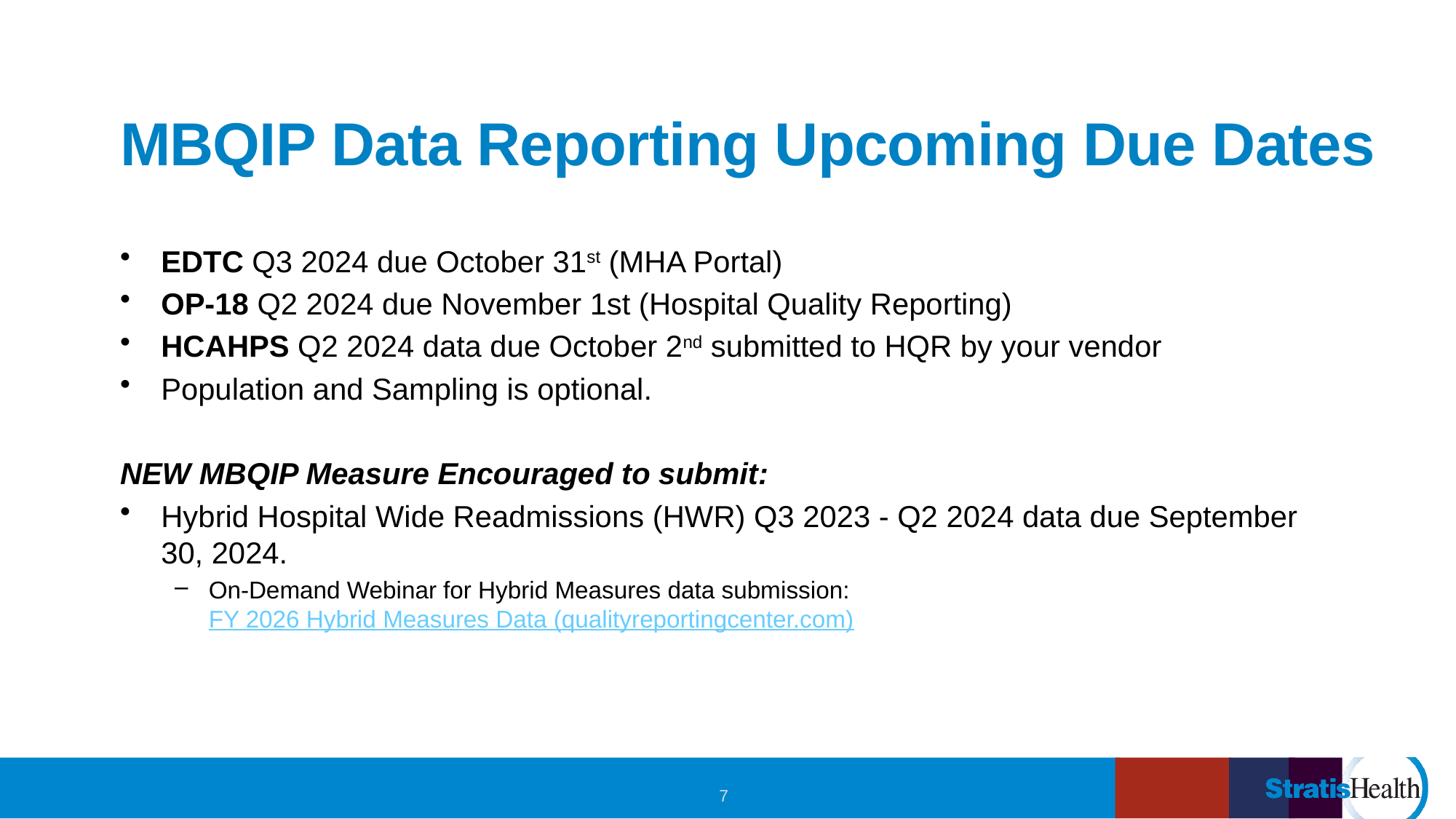

# MBQIP Data Reporting Upcoming Due Dates
EDTC Q3 2024 due October 31st (MHA Portal)
OP-18 Q2 2024 due November 1st (Hospital Quality Reporting)
HCAHPS Q2 2024 data due October 2nd submitted to HQR by your vendor
Population and Sampling is optional.

NEW MBQIP Measure Encouraged to submit:
Hybrid Hospital Wide Readmissions (HWR) Q3 2023 - Q2 2024 data due September 30, 2024.
On-Demand Webinar for Hybrid Measures data submission: FY 2026 Hybrid Measures Data (qualityreportingcenter.com)